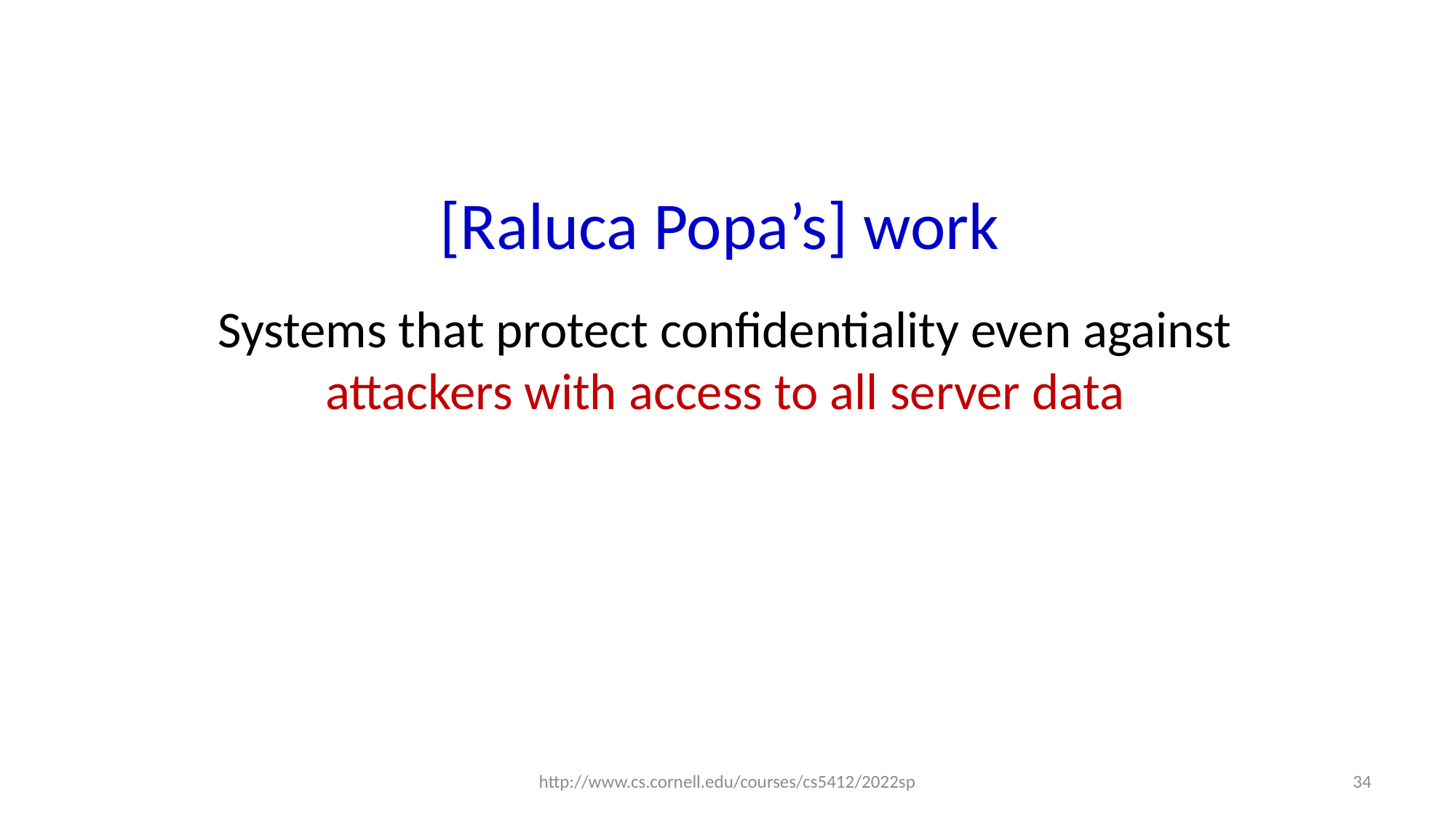

# [Raluca Popa’s] work
Systems that protect confidentiality even against attackers with access to all server data
http://www.cs.cornell.edu/courses/cs5412/2022sp
34